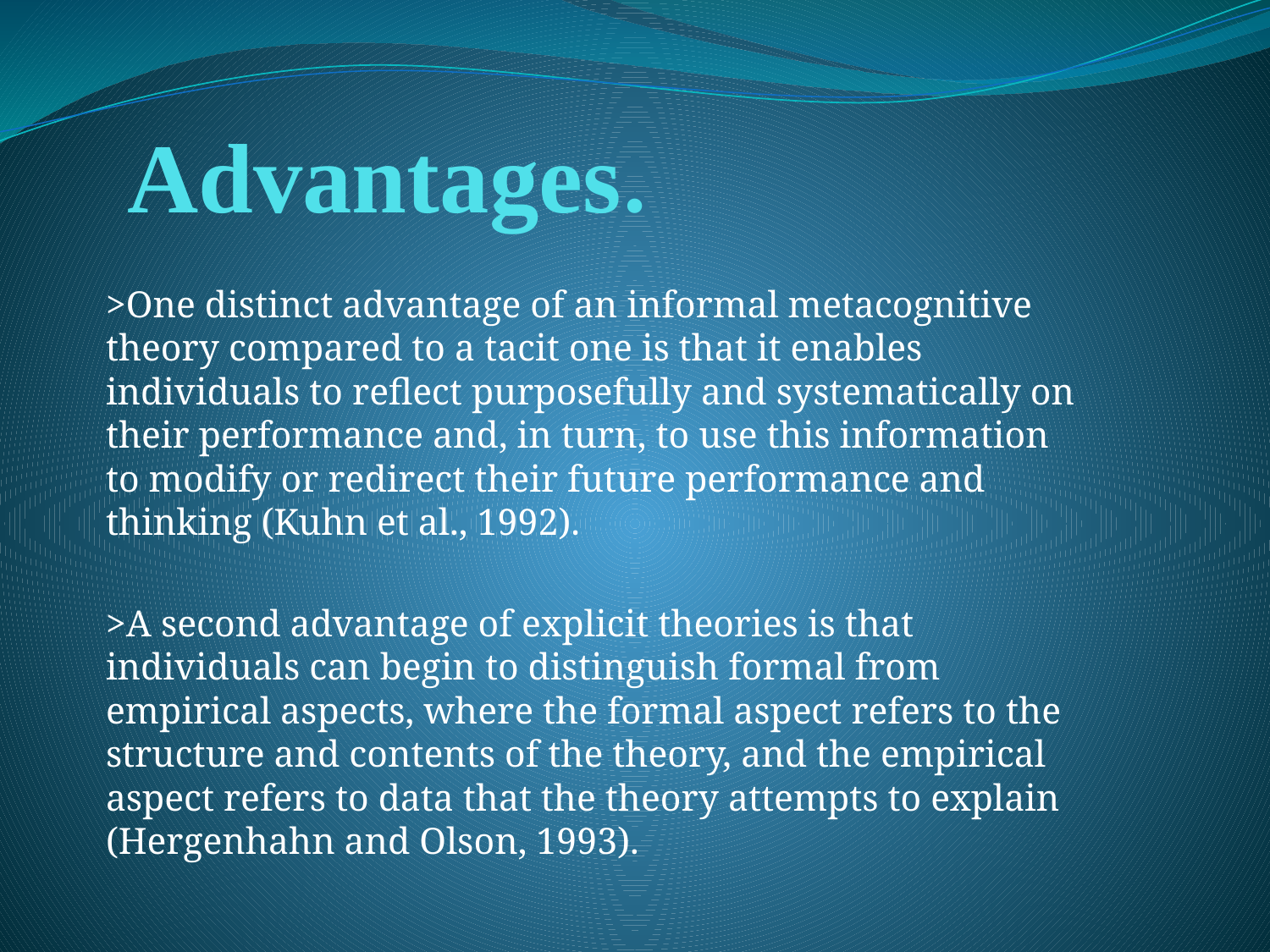

# Advantages.
>One distinct advantage of an informal metacognitive theory compared to a tacit one is that it enables individuals to reflect purposefully and systematically on their performance and, in turn, to use this information to modify or redirect their future performance and thinking (Kuhn et al., 1992).

>A second advantage of explicit theories is that individuals can begin to distinguish formal from empirical aspects, where the formal aspect refers to the structure and contents of the theory, and the empirical aspect refers to data that the theory attempts to explain (Hergenhahn and Olson, 1993).